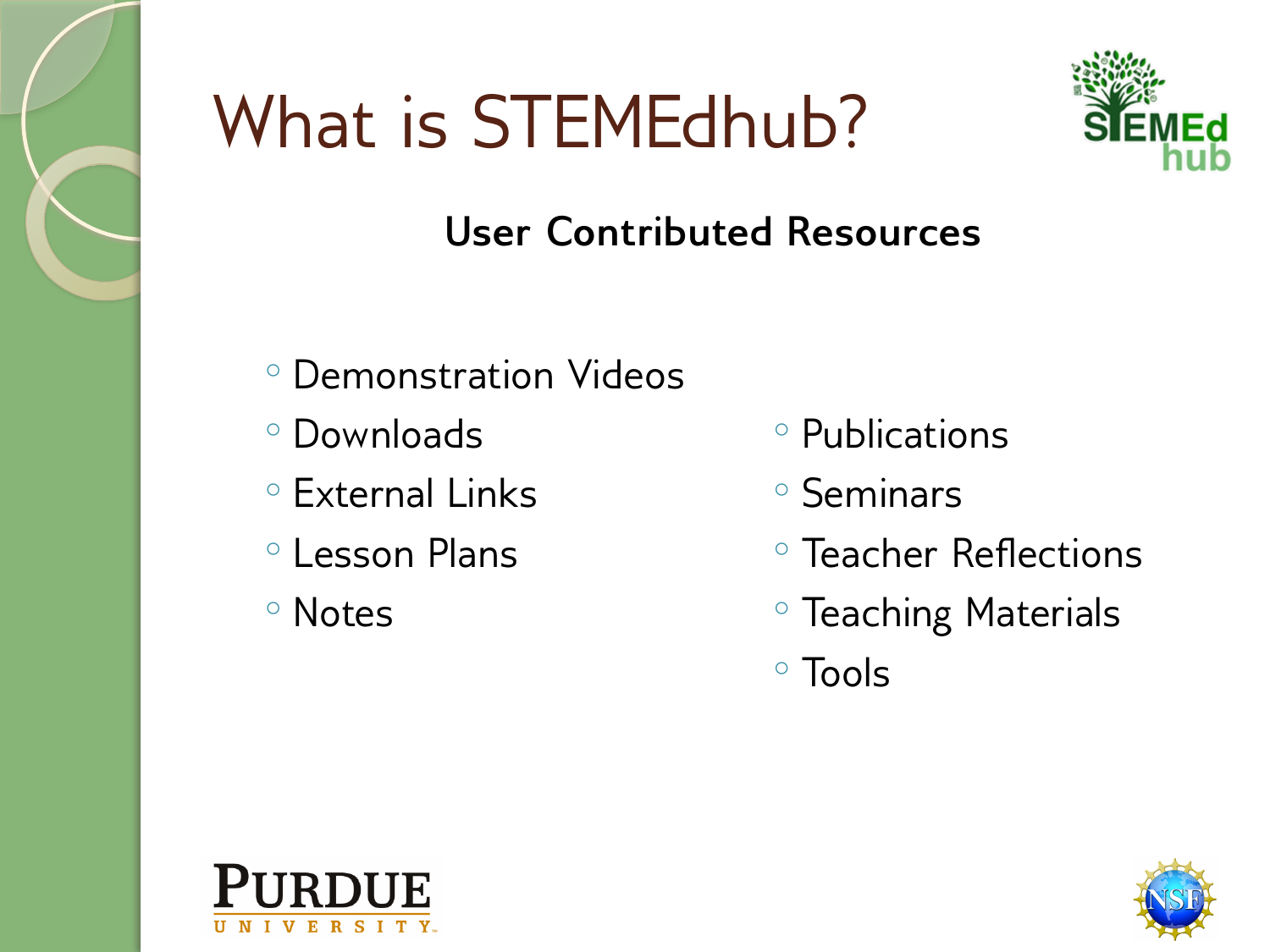

# What is STEMEdhub?
User Contributed Resources
Demonstration Videos
Downloads
External Links
Lesson Plans
Notes

Publications
Seminars
Teacher Reflections
Teaching Materials
Tools